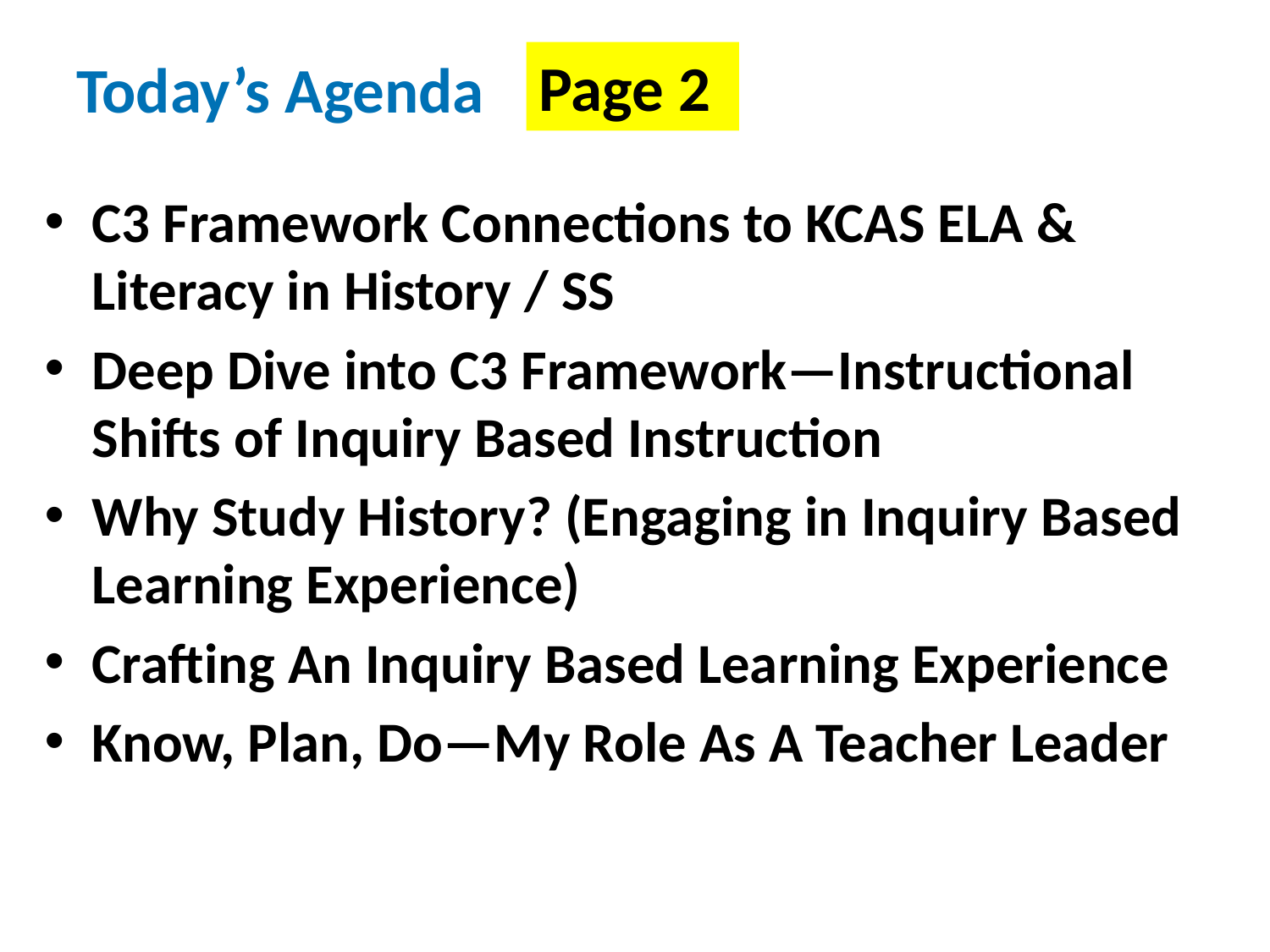

# Today’s Agenda
Page 2
C3 Framework Connections to KCAS ELA & Literacy in History / SS
Deep Dive into C3 Framework—Instructional Shifts of Inquiry Based Instruction
Why Study History? (Engaging in Inquiry Based Learning Experience)
Crafting An Inquiry Based Learning Experience
Know, Plan, Do—My Role As A Teacher Leader